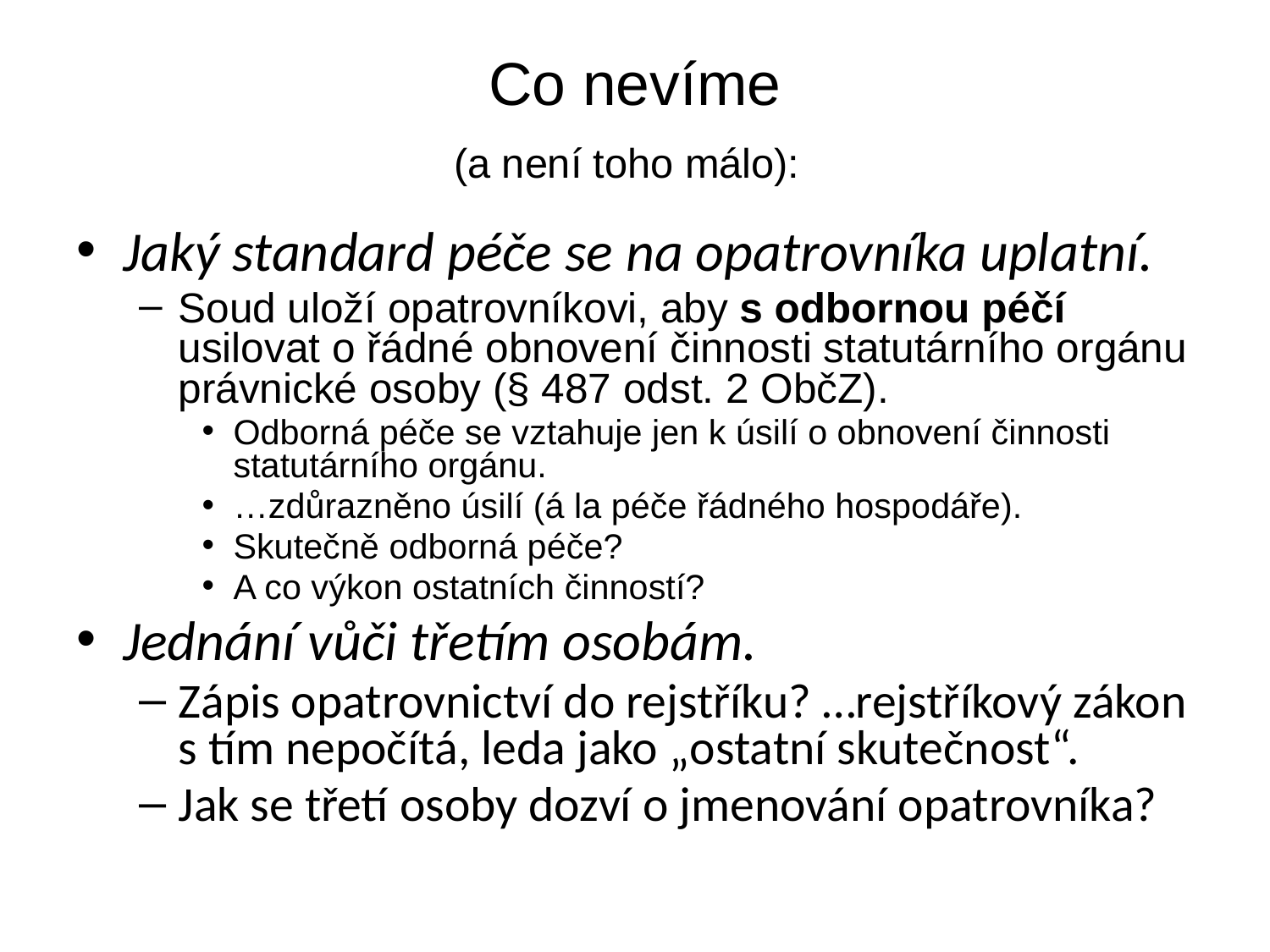

Co nevíme
(a není toho málo):
Jaký standard péče se na opatrovníka uplatní.
Soud uloží opatrovníkovi, aby s odbornou péčí usilovat o řádné obnovení činnosti statutárního orgánu právnické osoby (§ 487 odst. 2 ObčZ).
Odborná péče se vztahuje jen k úsilí o obnovení činnosti statutárního orgánu.
…zdůrazněno úsilí (á la péče řádného hospodáře).
Skutečně odborná péče?
A co výkon ostatních činností?
Jednání vůči třetím osobám.
Zápis opatrovnictví do rejstříku? …rejstříkový zákon s tím nepočítá, leda jako „ostatní skutečnost“.
Jak se třetí osoby dozví o jmenování opatrovníka?